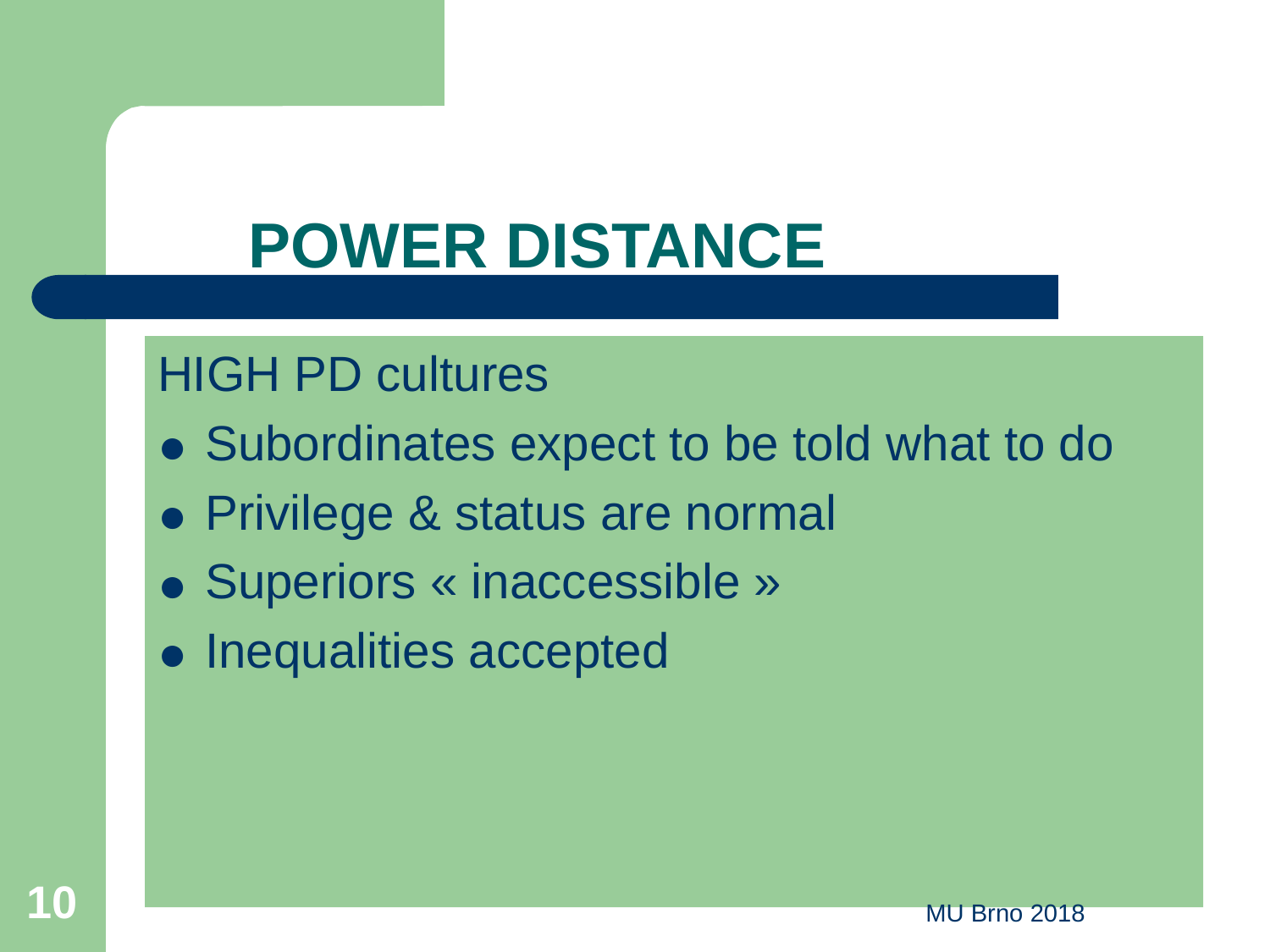

# POWER DISTANCE
HIGH PD cultures
Subordinates expect to be told what to do
Privilege & status are normal
Superiors « inaccessible »
Inequalities accepted
10
MU Brno 2018